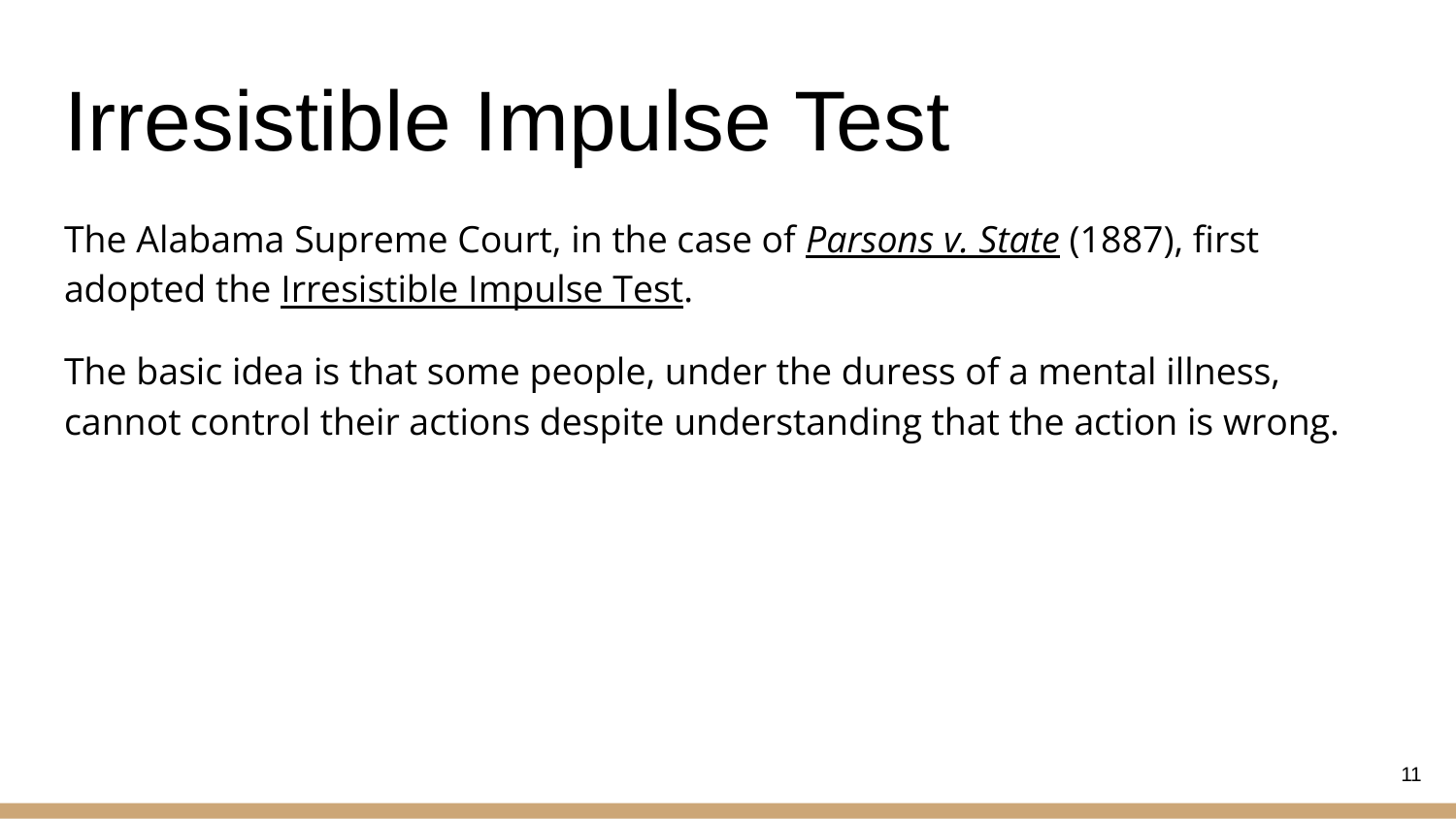

# Irresistible Impulse Test
The Alabama Supreme Court, in the case of Parsons v. State (1887), first adopted the Irresistible Impulse Test.
The basic idea is that some people, under the duress of a mental illness, cannot control their actions despite understanding that the action is wrong.

11